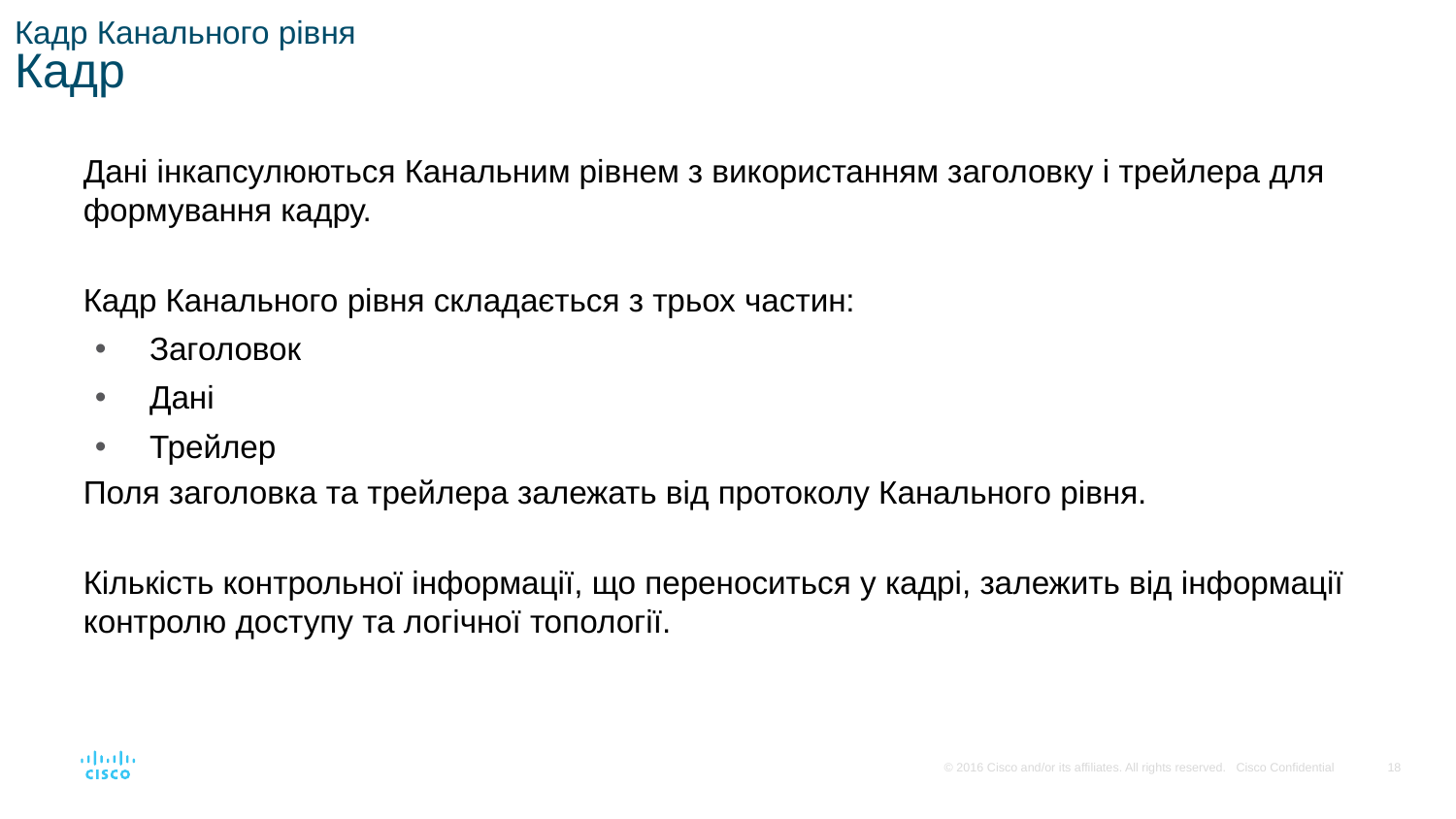

# Кадр Канального рівня Кадр
Дані інкапсулюються Канальним рівнем з використанням заголовку і трейлера для формування кадру.

Кадр Канального рівня складається з трьох частин:
Заголовок
Дані
Трейлер
Поля заголовка та трейлера залежать від протоколу Канального рівня.

Кількість контрольної інформації, що переноситься у кадрі, залежить від інформації контролю доступу та логічної топології.